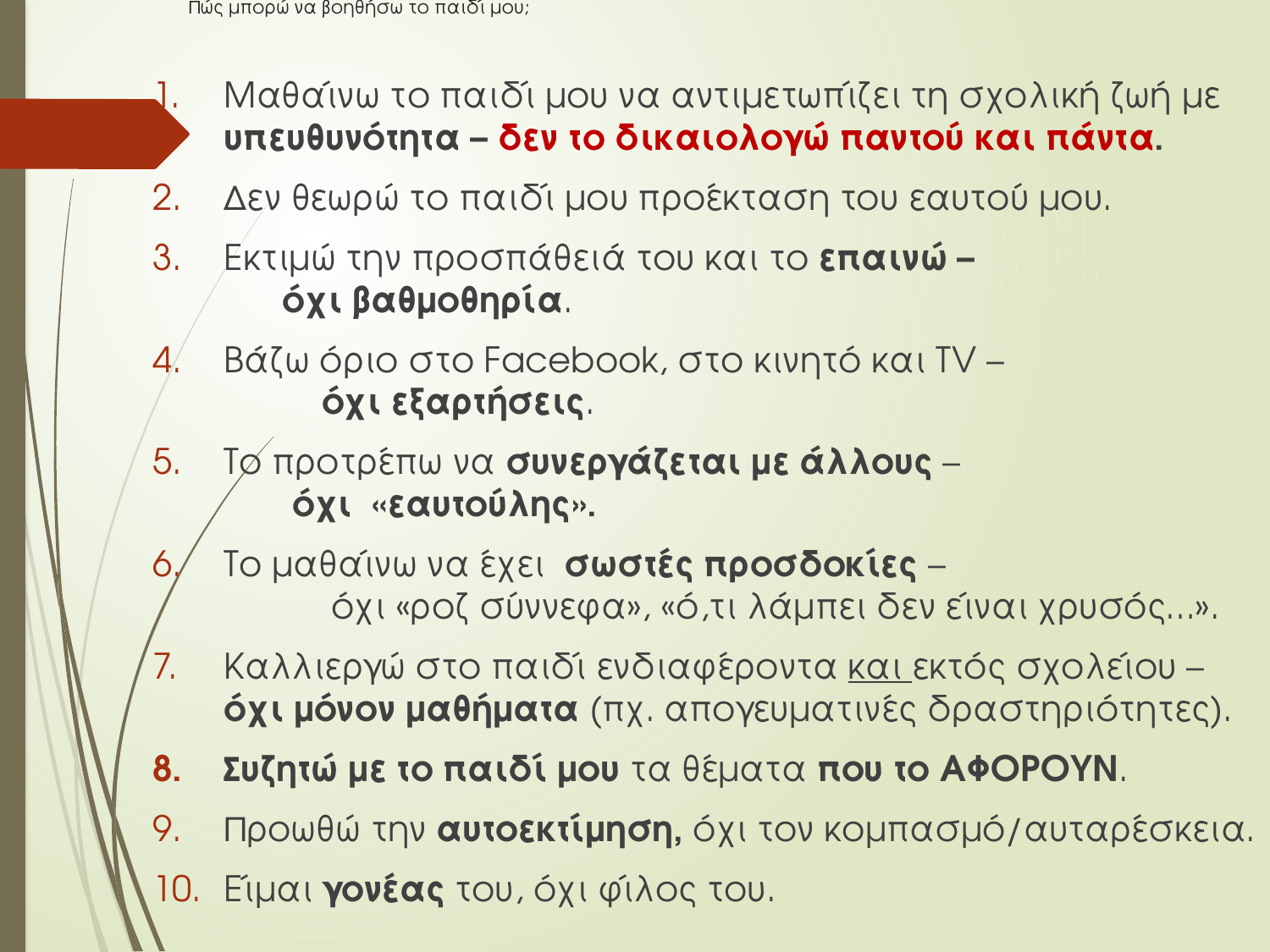

# Πώς μπορώ να βοηθήσω το παιδί μου;
Μαθαίνω το παιδί μου να αντιμετωπίζει τη σχολική ζωή με υπευθυνότητα – δεν το δικαιολογώ παντού και πάντα.
Δεν θεωρώ το παιδί μου προέκταση του εαυτού μου.
Εκτιμώ την προσπάθειά του και το επαινώ –                                   όχι βαθμοθηρία.
Βάζω όριο στο Facebook, στο κινητό και TV –                                    όχι εξαρτήσεις.
Το προτρέπω να συνεργάζεται με άλλους –                                      όχι  «εαυτούλης».
Το μαθαίνω να έχει  σωστές προσδοκίες –                                            όχι «ροζ σύννεφα», «ό,τι λάμπει δεν είναι χρυσός…».
Καλλιεργώ στο παιδί ενδιαφέροντα και εκτός σχολείου – όχι μόνον μαθήματα (πχ. απογευματινές δραστηριότητες).
Συζητώ με το παιδί μου τα θέματα που το ΑΦΟΡΟΥΝ.
Προωθώ την αυτοεκτίμηση, όχι τον κομπασμό/αυταρέσκεια.
Είμαι γονέας του, όχι φίλος του.